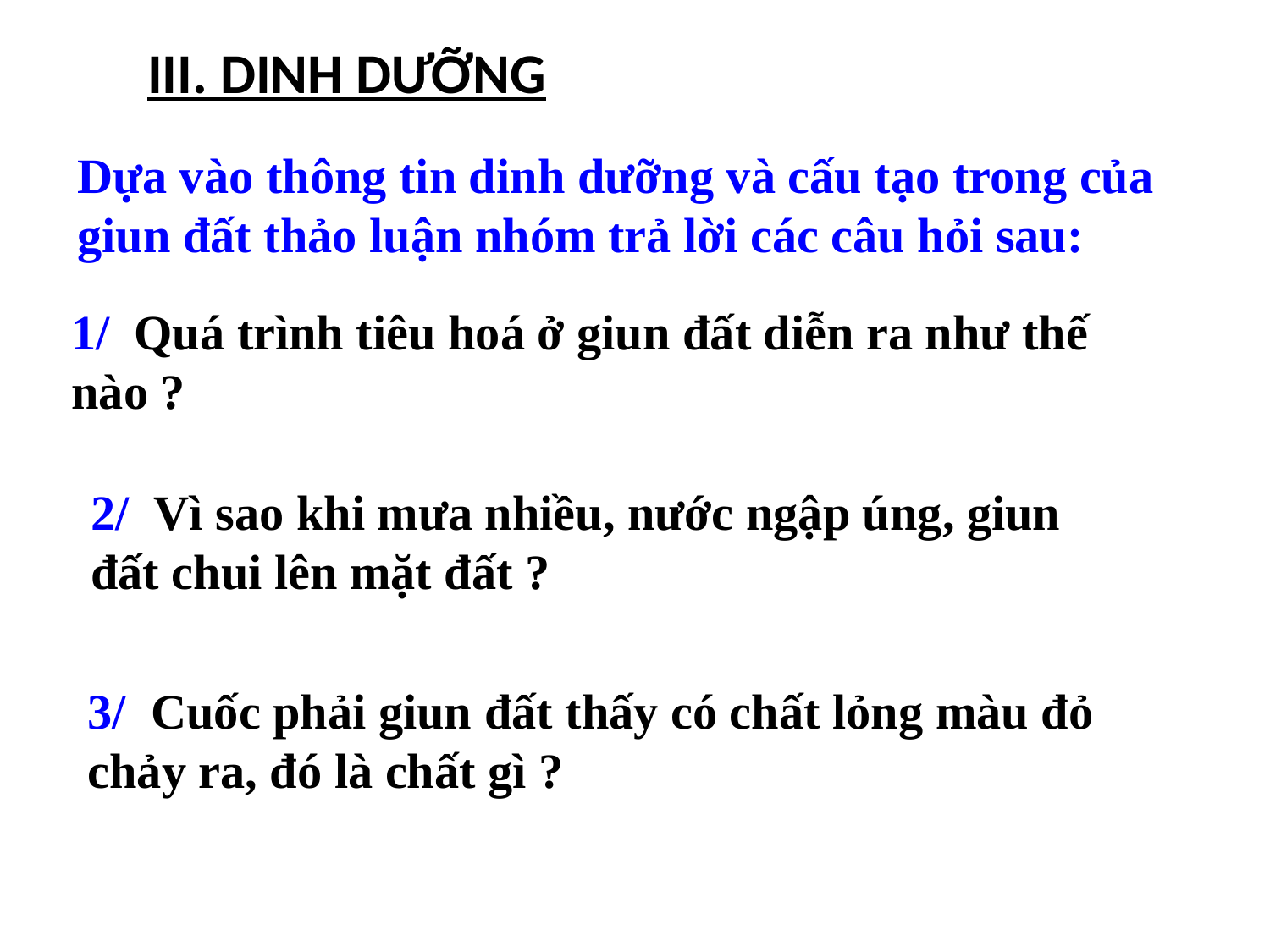

III. DINH DƯỠNG
Dựa vào thông tin dinh dưỡng và cấu tạo trong của giun đất thảo luận nhóm trả lời các câu hỏi sau:
1/  Quá trình tiêu hoá ở giun đất diễn ra như thế nào ?
2/  Vì sao khi mưa nhiều, nước ngập úng, giun đất chui lên mặt đất ?
3/  Cuốc phải giun đất thấy có chất lỏng màu đỏ chảy ra, đó là chất gì ?